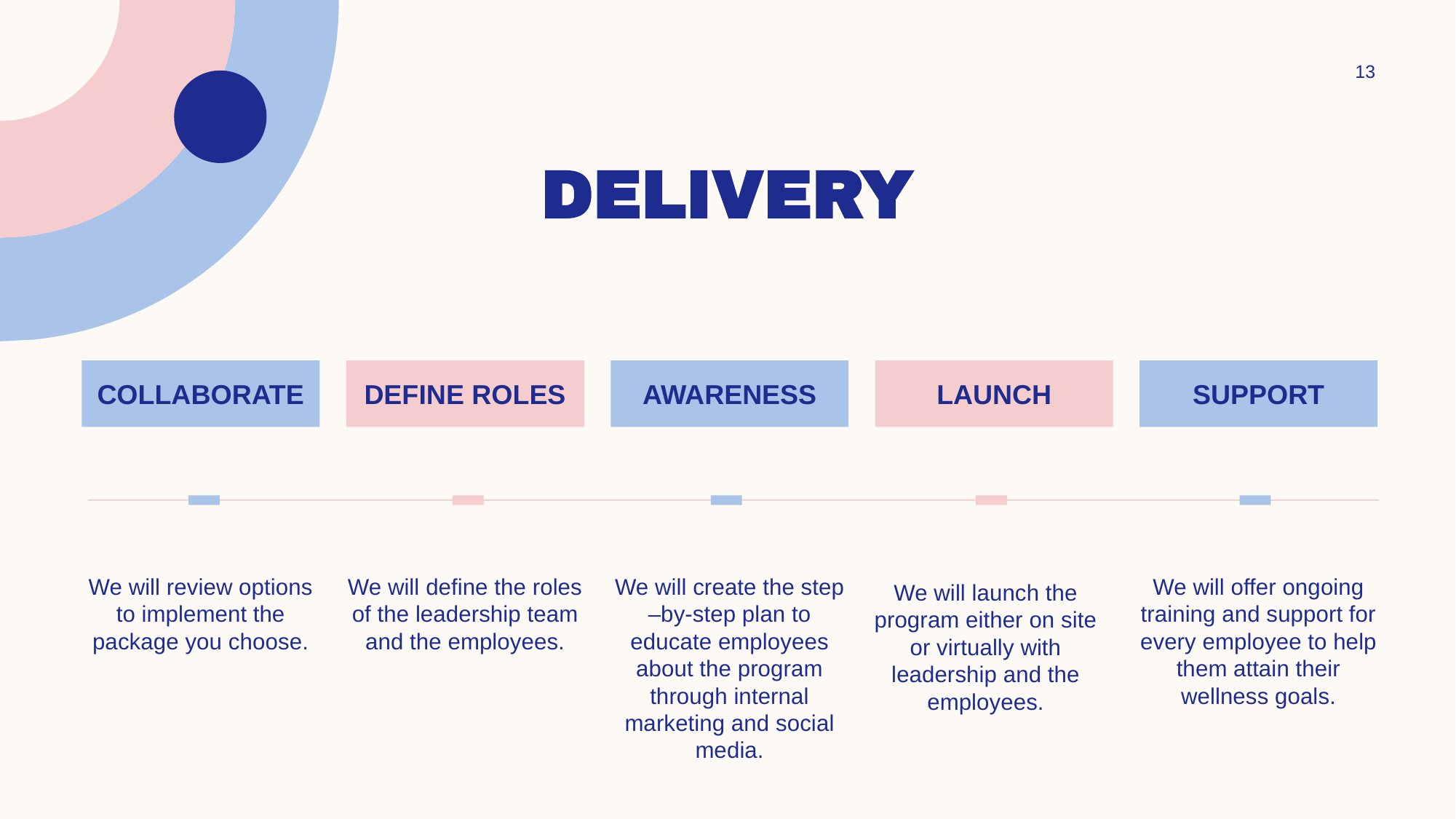

13
# delivery
collaborate
Define roles
awareness
launch
support

We will review options to implement the package you choose.
We will define the roles of the leadership team and the employees.
We will create the step –by-step plan to educate employees about the program through internal marketing and social media.
We will offer ongoing training and support for every employee to help them attain their wellness goals.
We will launch the program either on site or virtually with leadership and the employees.